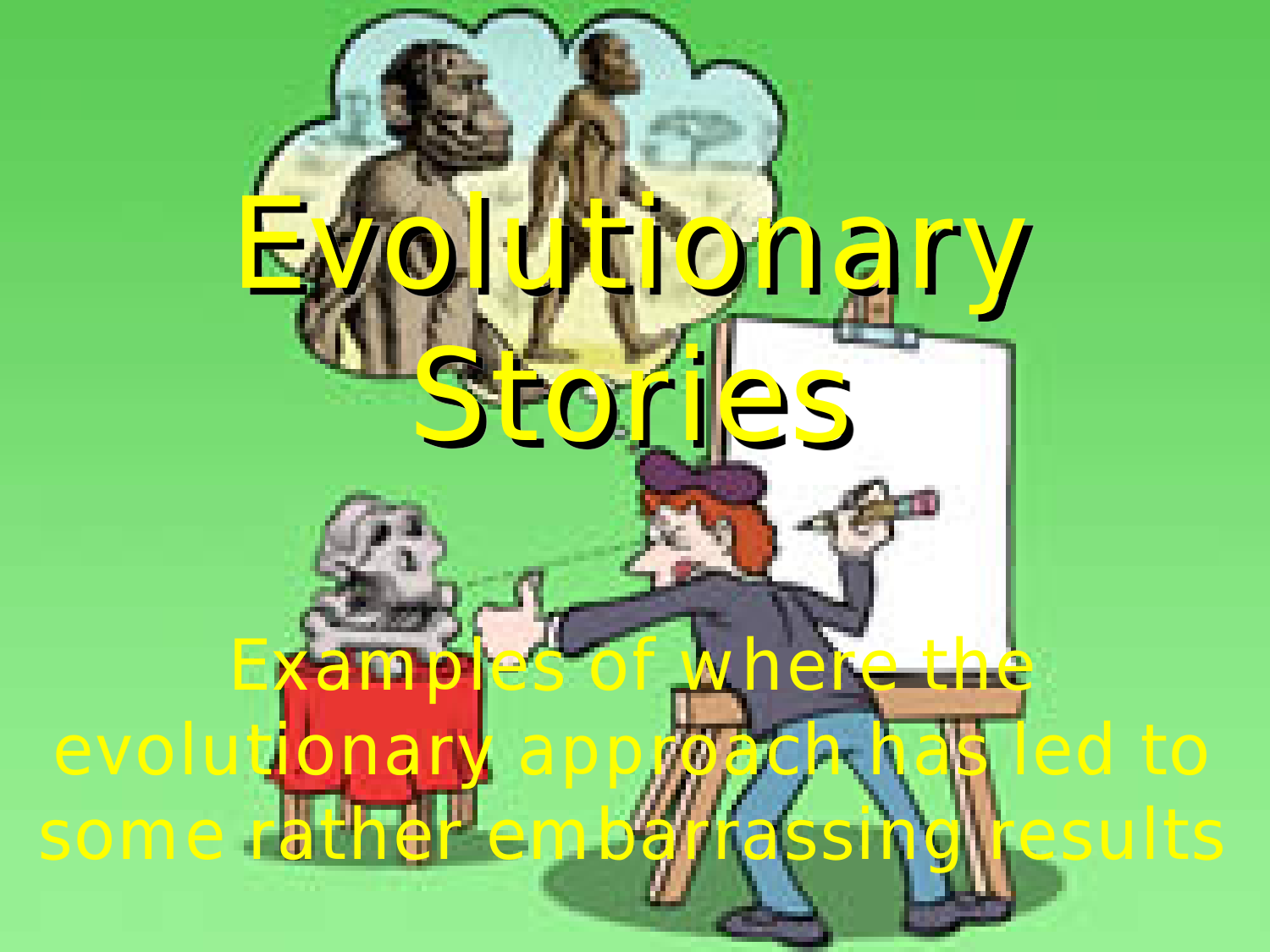

# Evolutionary Stories
Examples of where the evolutionary approach has led to some rather embarrassing results